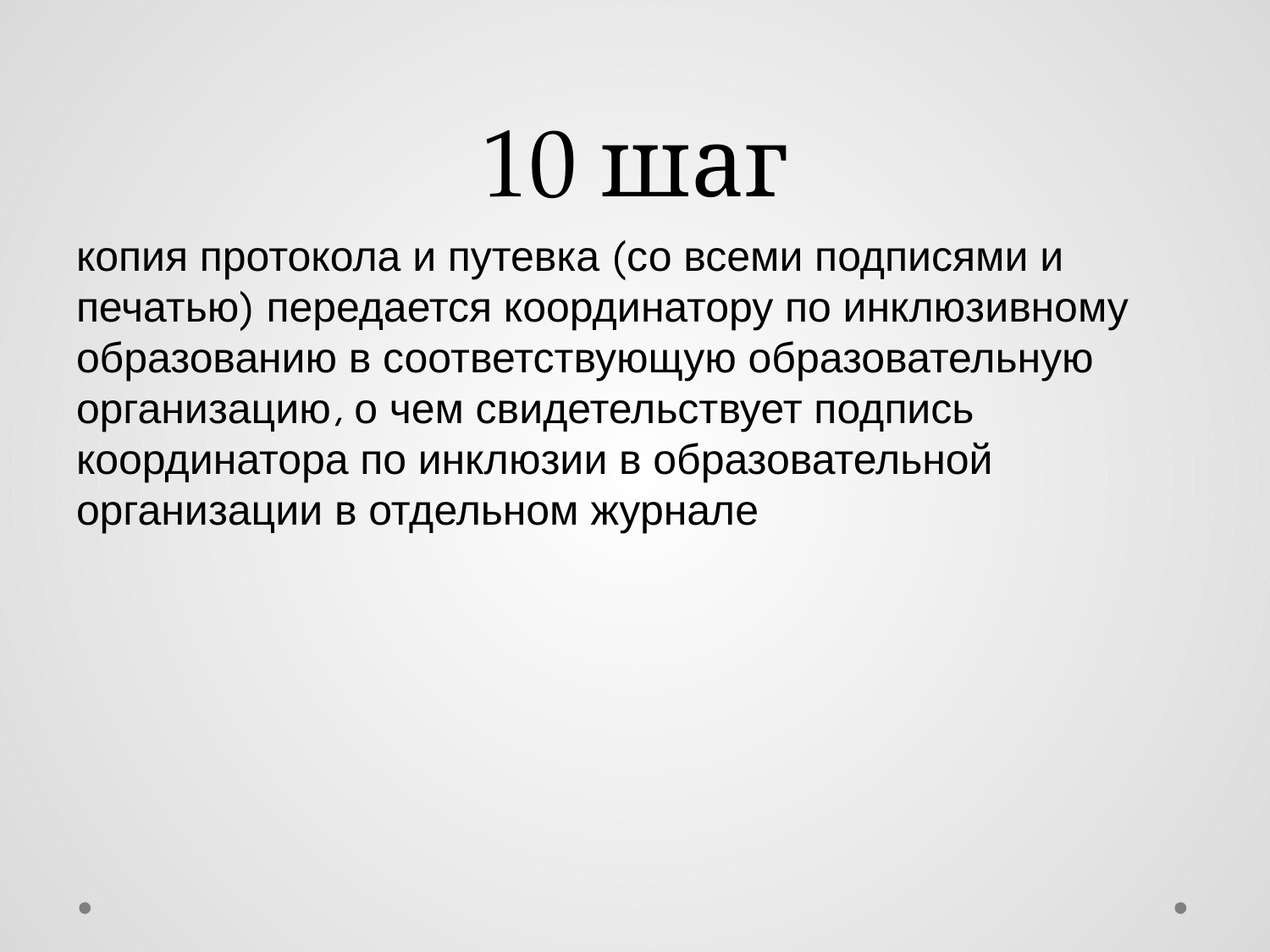

# 10 шаг
копия протокола и путевка (со всеми подписями и печатью) передается координатору по инклюзивному образованию в соответствующую образовательную организацию, о чем свидетельствует подпись координатора по инклюзии в образовательной организации в отдельном журнале